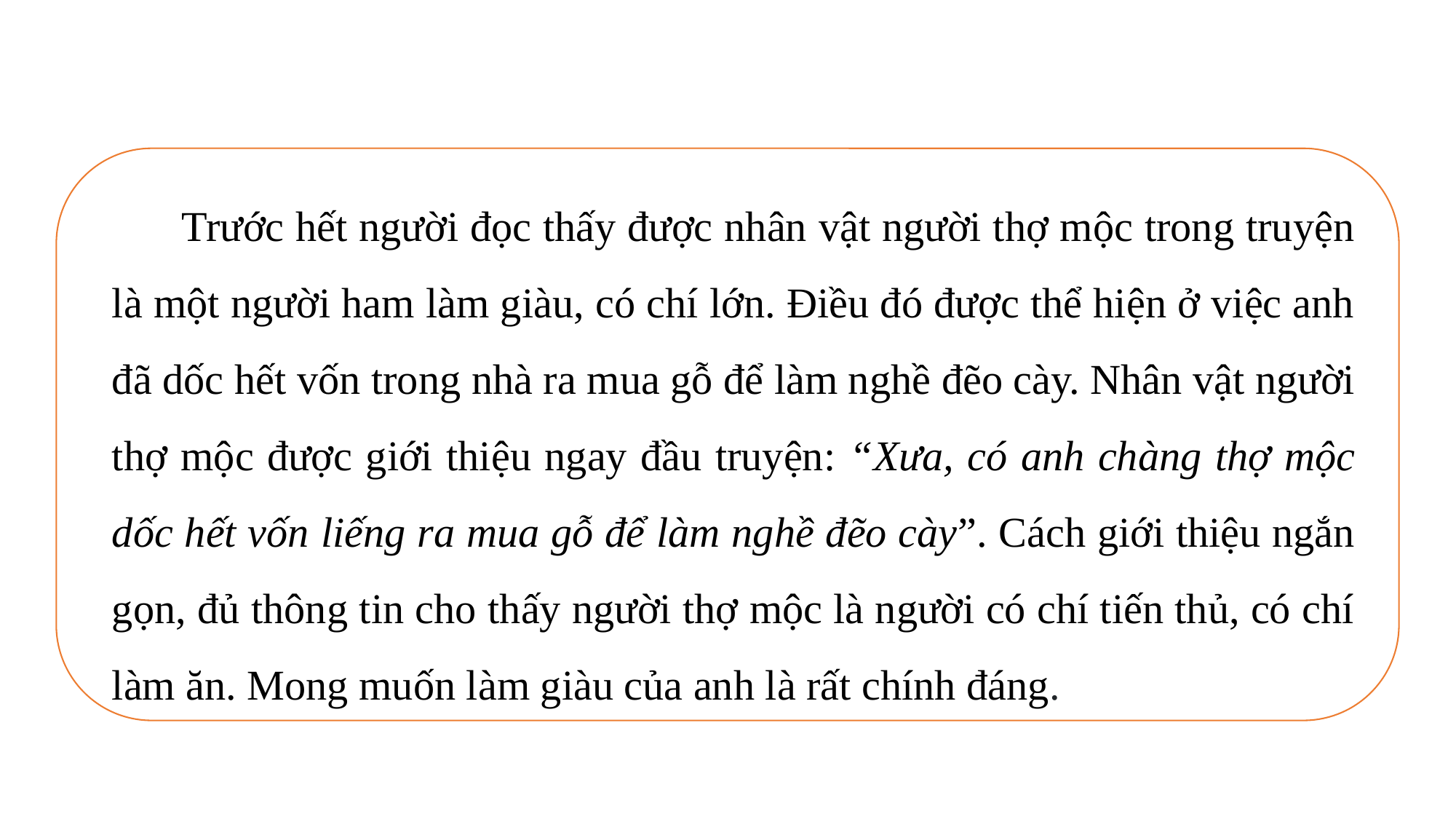

Trước hết người đọc thấy được nhân vật người thợ mộc trong truyện là một người ham làm giàu, có chí lớn. Điều đó được thể hiện ở việc anh đã dốc hết vốn trong nhà ra mua gỗ để làm nghề đẽo cày. Nhân vật người thợ mộc được giới thiệu ngay đầu truyện: “Xưa, có anh chàng thợ mộc dốc hết vốn liếng ra mua gỗ để làm nghề đẽo cày”. Cách giới thiệu ngắn gọn, đủ thông tin cho thấy người thợ mộc là người có chí tiến thủ, có chí làm ăn. Mong muốn làm giàu của anh là rất chính đáng.